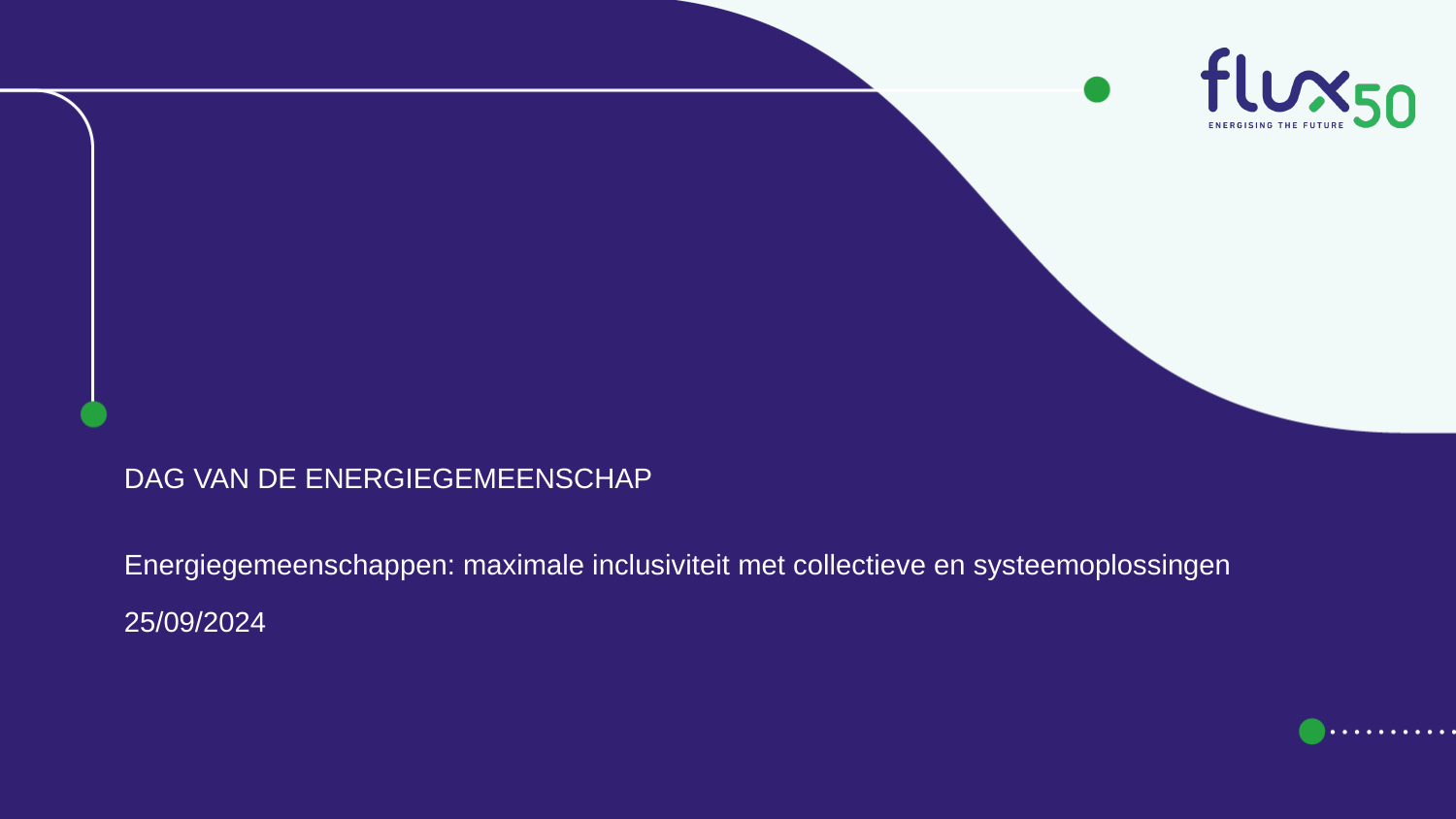

# DAG VAN DE ENERGIEGEMEENSCHAP Energiegemeenschappen: maximale inclusiviteit met collectieve en systeemoplossingen 25/09/2024